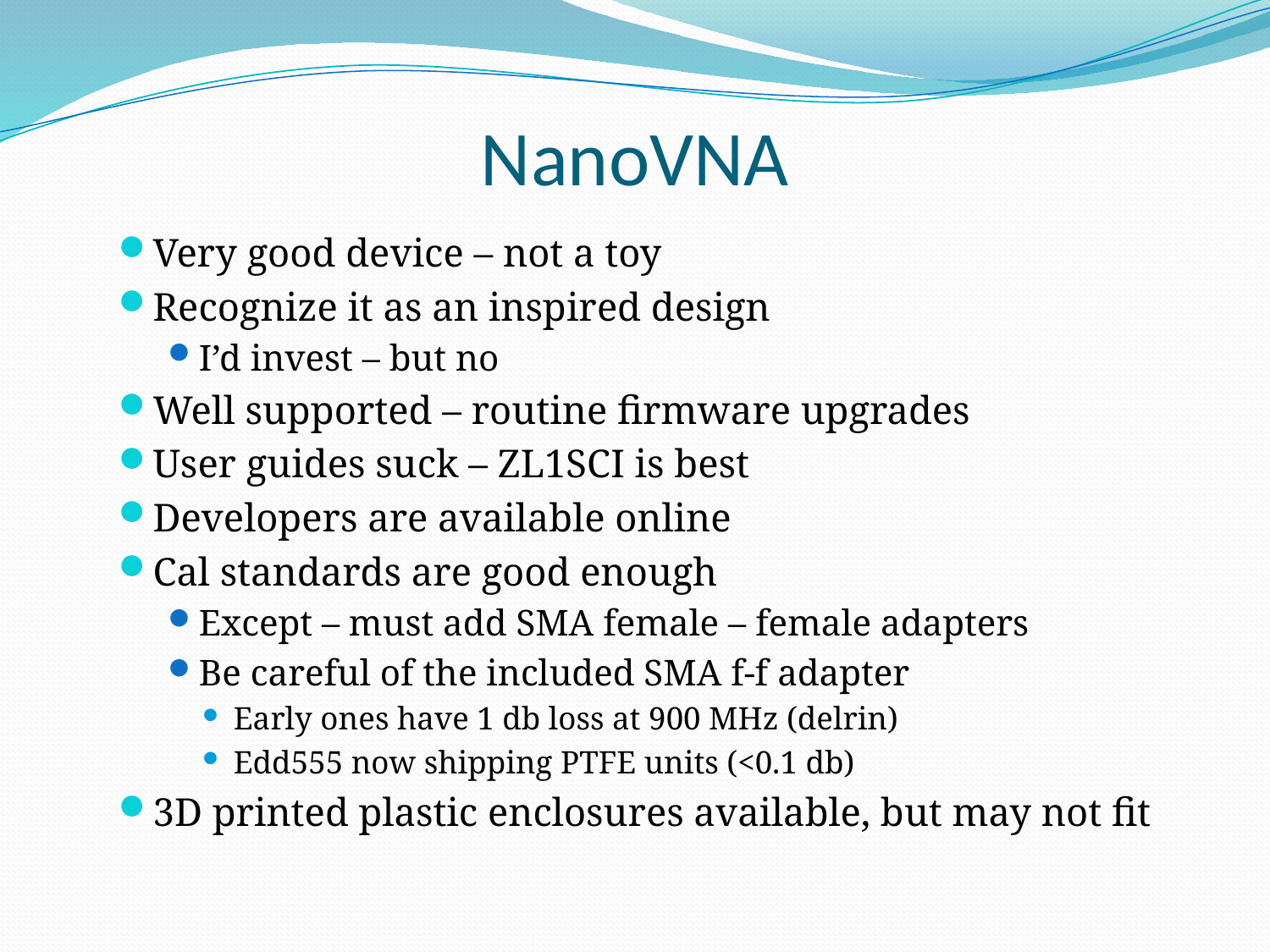

# NanoVNA
Very good device – not a toy
Recognize it as an inspired design
I’d invest – but no
Well supported – routine firmware upgrades
User guides suck – ZL1SCI is best
Developers are available online
Cal standards are good enough
Except – must add SMA female – female adapters
Be careful of the included SMA f-f adapter
Early ones have 1 db loss at 900 MHz (delrin)
Edd555 now shipping PTFE units (<0.1 db)
3D printed plastic enclosures available, but may not fit